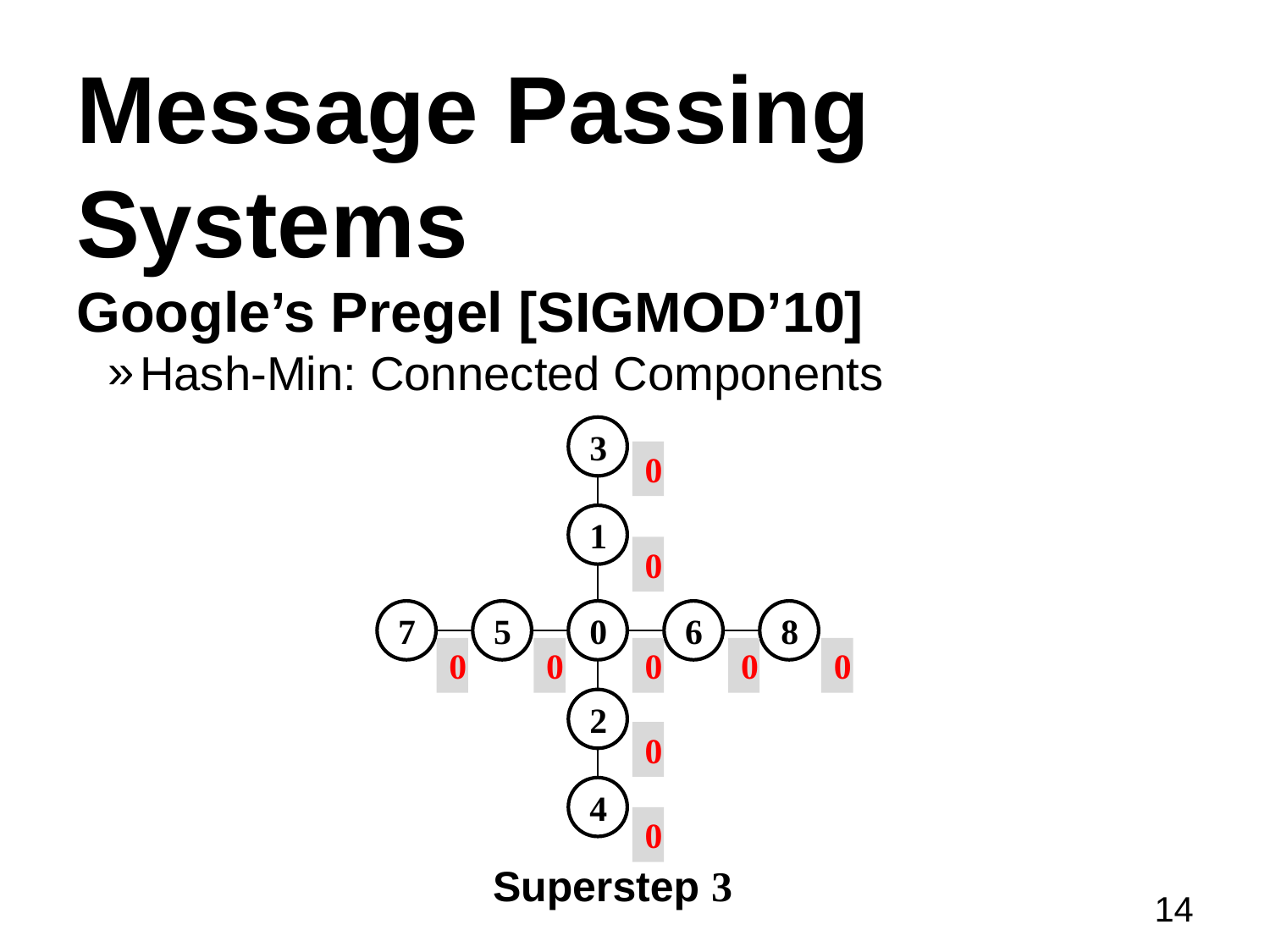

# Message Passing Systems
Google’s Pregel [SIGMOD’10]
Hash-Min: Connected Components
3
1
7
5
0
6
8
2
4
0
0
0
0
0
0
0
0
0
Superstep 3
14